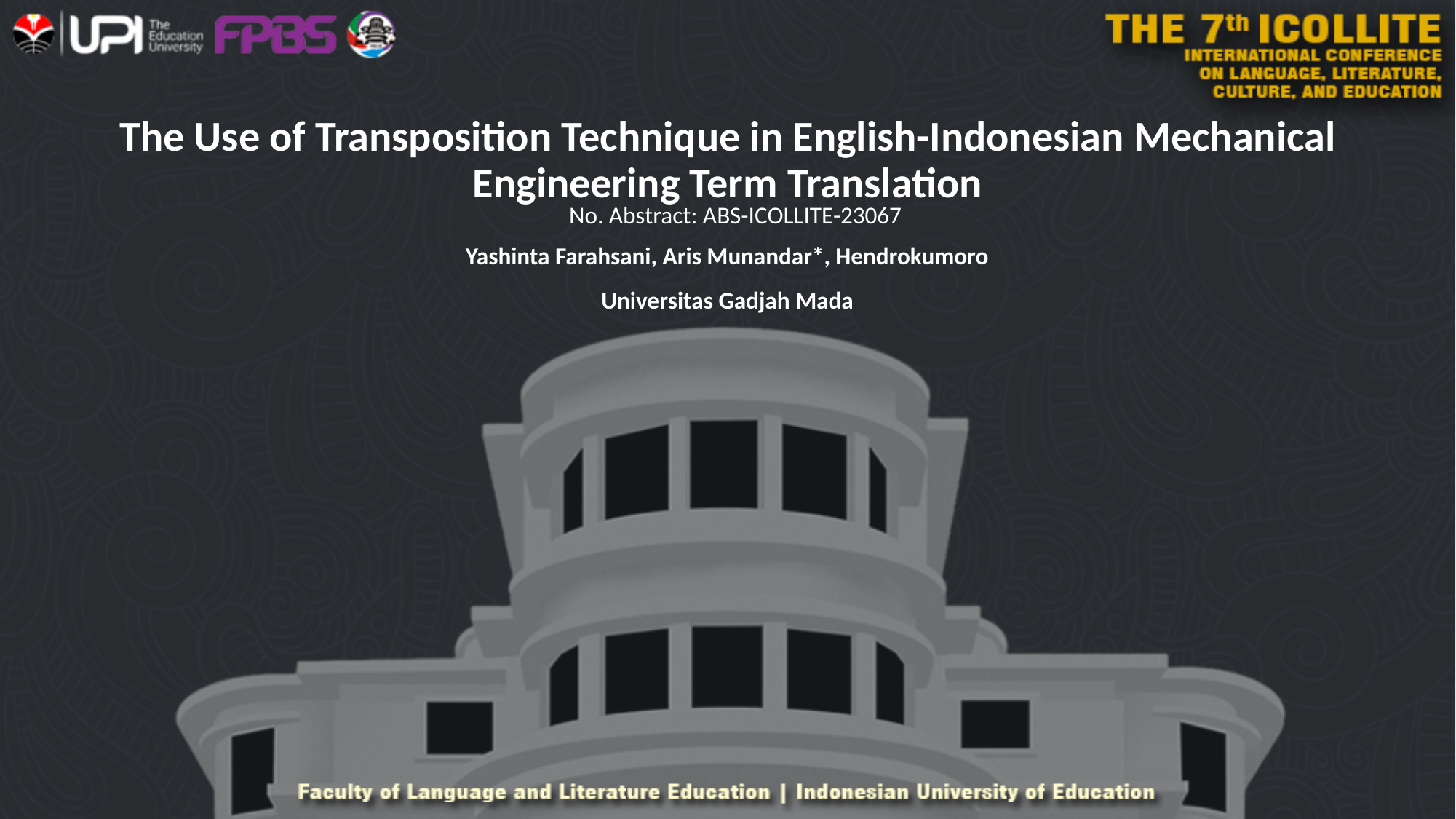

# The Use of Transposition Technique in English-Indonesian Mechanical Engineering Term Translation
No. Abstract: ABS-ICOLLITE-23067
Yashinta Farahsani, Aris Munandar*, Hendrokumoro
Universitas Gadjah Mada